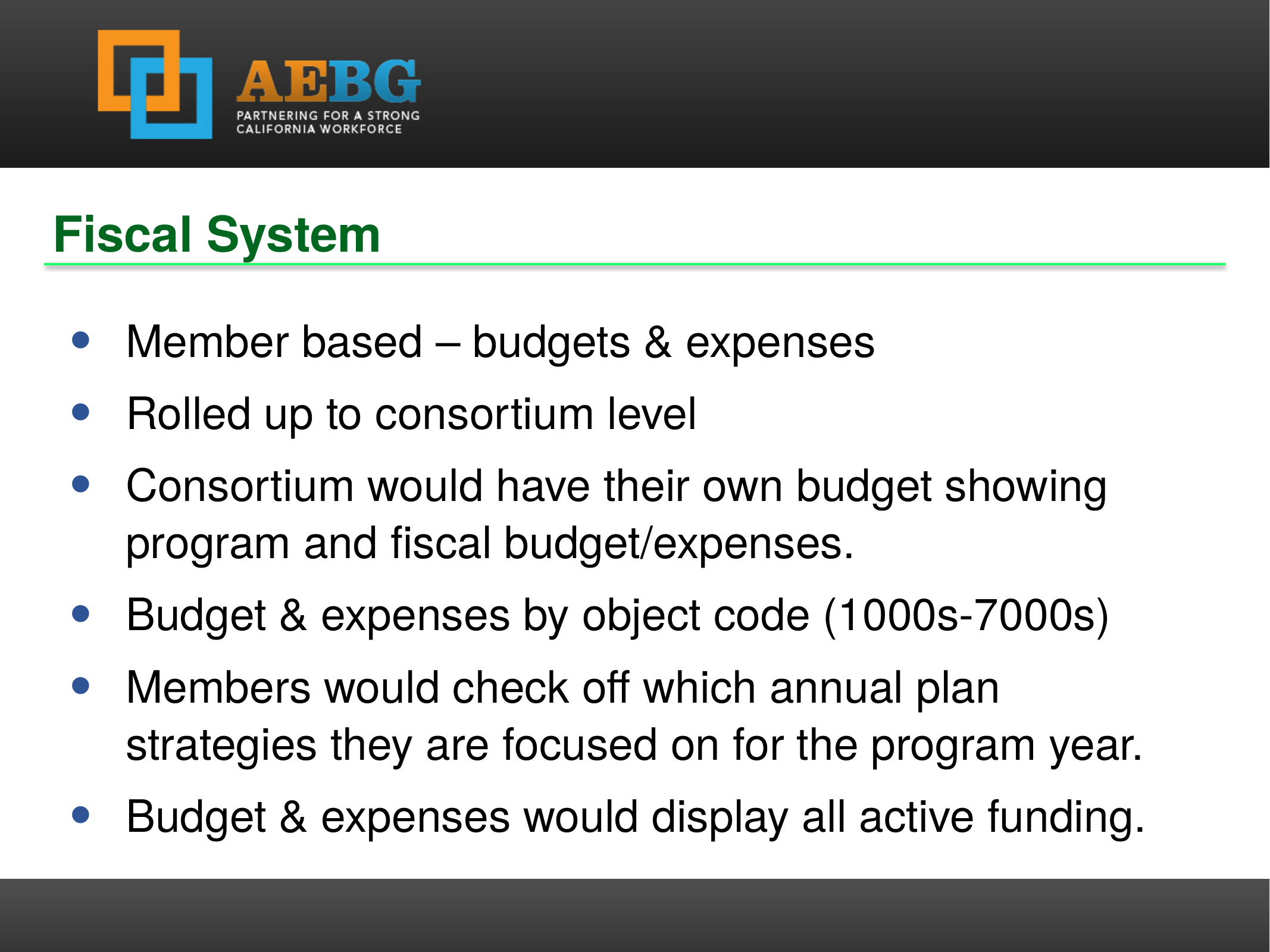

Fiscal System
Member based – budgets & expenses
Rolled up to consortium level
Consortium would have their own budget showing program and fiscal budget/expenses.
Budget & expenses by object code (1000s-7000s)
Members would check off which annual plan strategies they are focused on for the program year.
Budget & expenses would display all active funding.